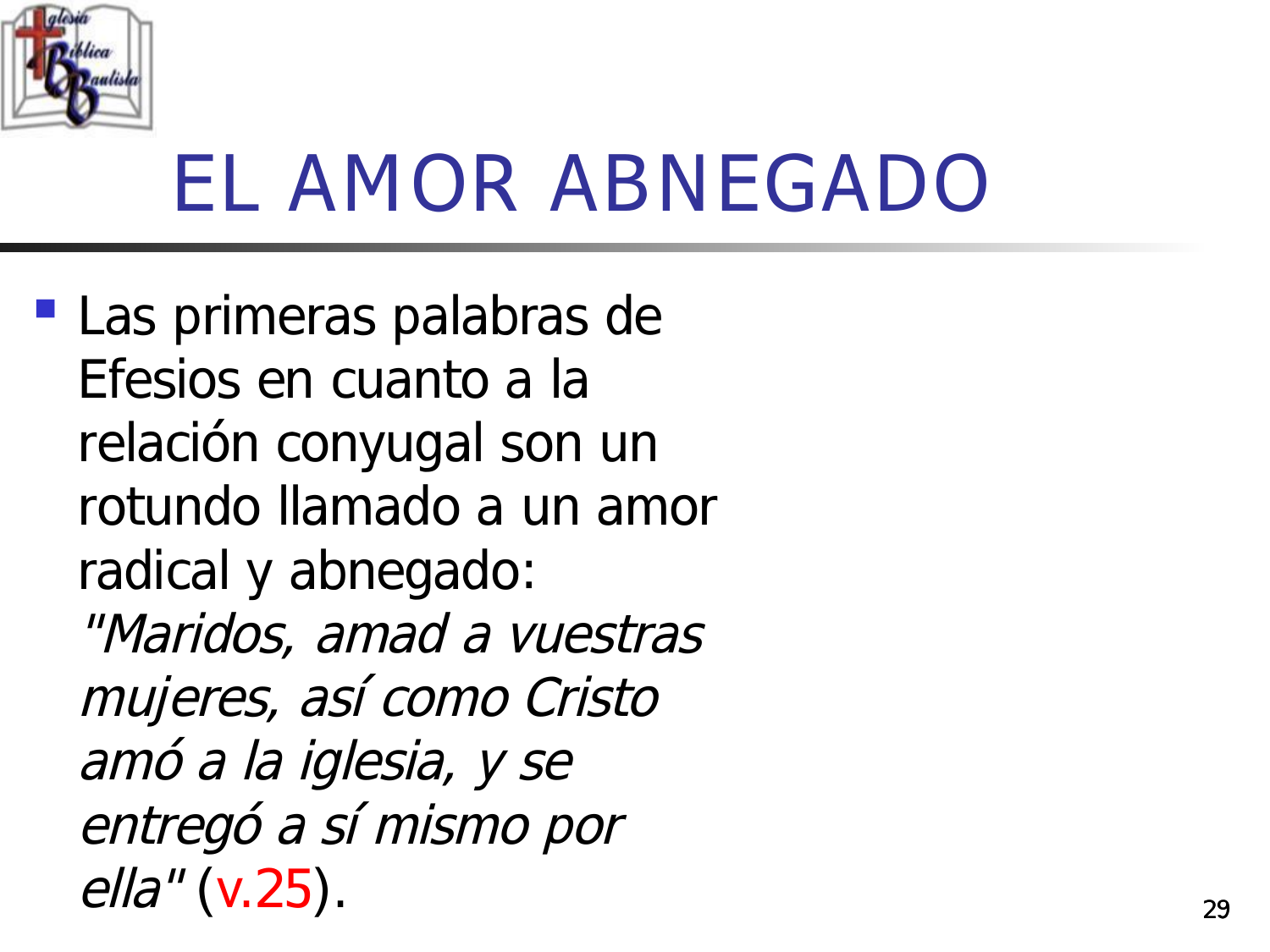

# EL AMOR ABNEGADO
Las primeras palabras de Efesios en cuanto a la relación conyugal son un rotundo llamado a un amor radical y abnegado: "Maridos, amad a vuestras mujeres, así como Cristo amó a la iglesia, y se entregó a sí mismo por ella" (v.25).

29
29